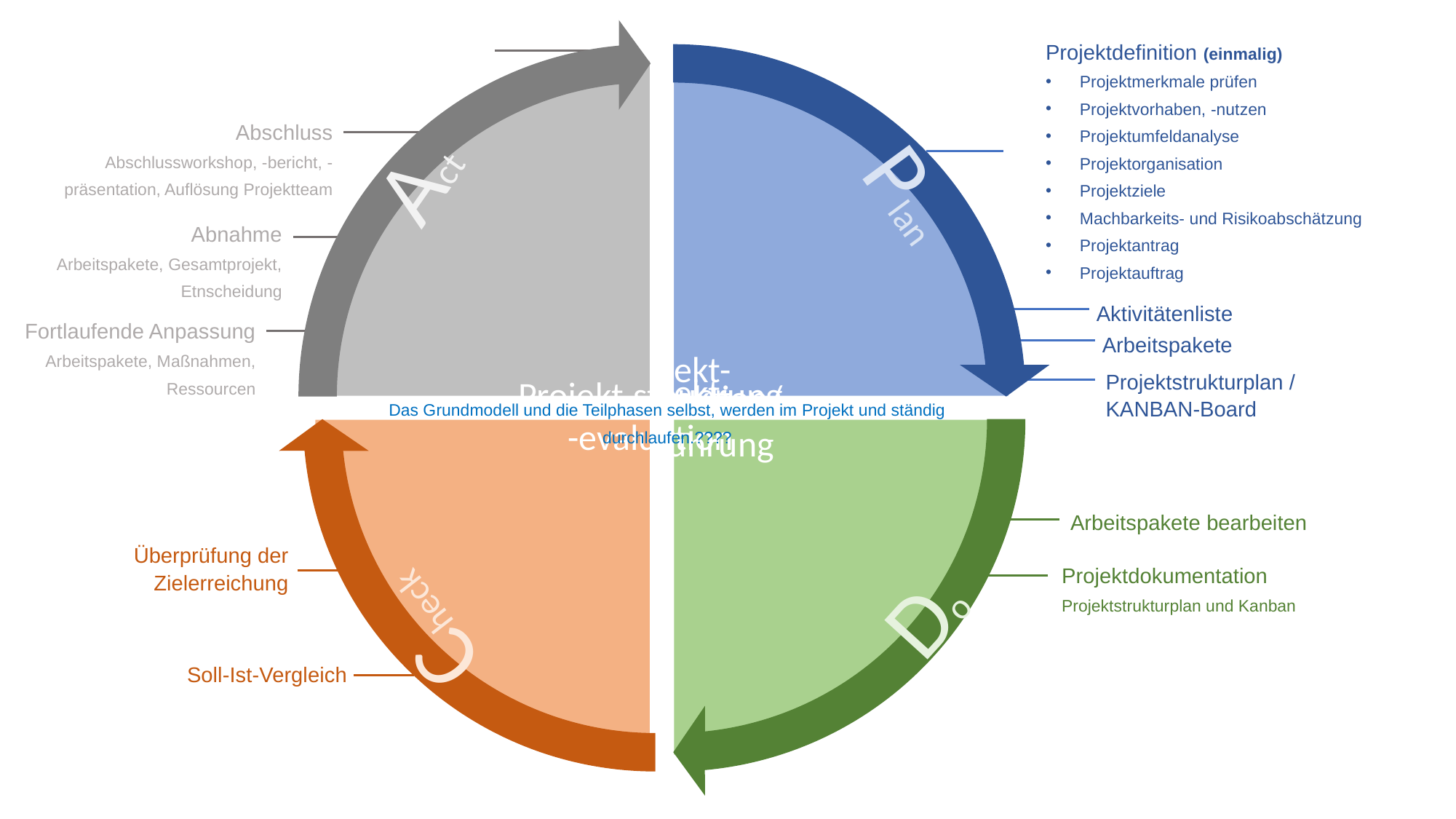

Projekt-
planung
Projekt-
durchführung
Projekt-reflektion/
-evaluation
Projekt-steuerung
Projektdefinition (einmalig)
Projektmerkmale prüfen
Projektvorhaben, -nutzen
Projektumfeldanalyse
Projektorganisation
Projektziele
Machbarkeits- und Risikoabschätzung
Projektantrag
Projektauftrag
Abschluss
Abschlussworkshop, -bericht, -präsentation, Auflösung Projektteam
Act
Plan
Abnahme
Arbeitspakete, Gesamtprojekt, Etnscheidung
Aktivitätenliste
Fortlaufende Anpassung
Arbeitspakete, Maßnahmen, Ressourcen
Arbeitspakete
Projektstrukturplan /
KANBAN-Board

Das Grundmodell und die Teilphasen selbst, werden im Projekt und ständig durchlaufen.????
Arbeitspakete bearbeiten
Überprüfung der Zielerreichung
Do
Projektdokumentation
Projektstrukturplan und Kanban
Check
Soll-Ist-Vergleich